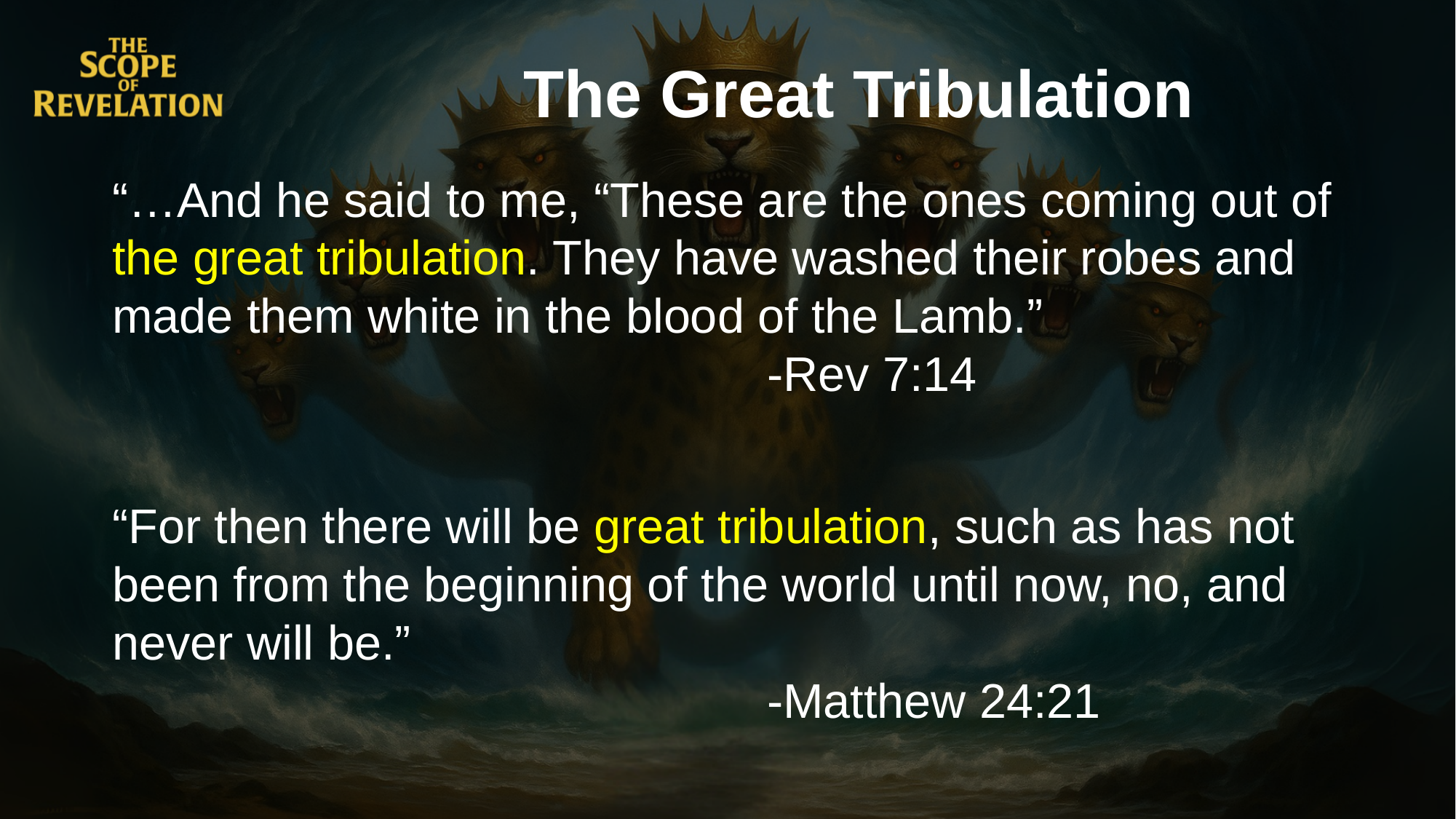

The Great Tribulation
“…And he said to me, “These are the ones coming out of the great tribulation. They have washed their robes and made them white in the blood of the Lamb.” 									-Rev 7:14
“For then there will be great tribulation, such as has not been from the beginning of the world until now, no, and never will be.”
						-Matthew 24:21